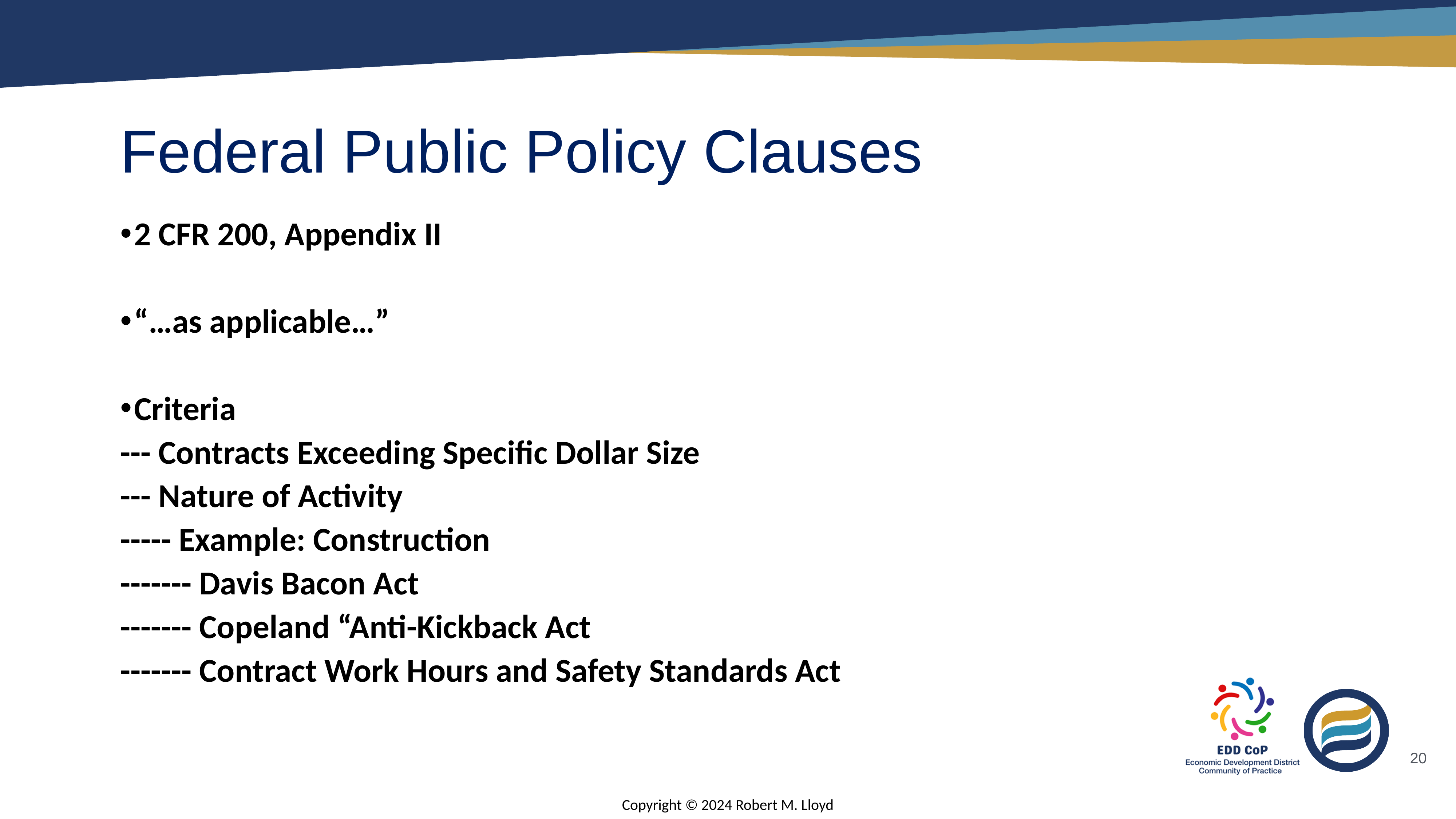

# Federal Public Policy Clauses
2 CFR 200, Appendix II

“…as applicable…”

Criteria
--- Contracts Exceeding Specific Dollar Size
--- Nature of Activity
----- Example: Construction
------- Davis Bacon Act
------- Copeland “Anti-Kickback Act
------- Contract Work Hours and Safety Standards Act

20